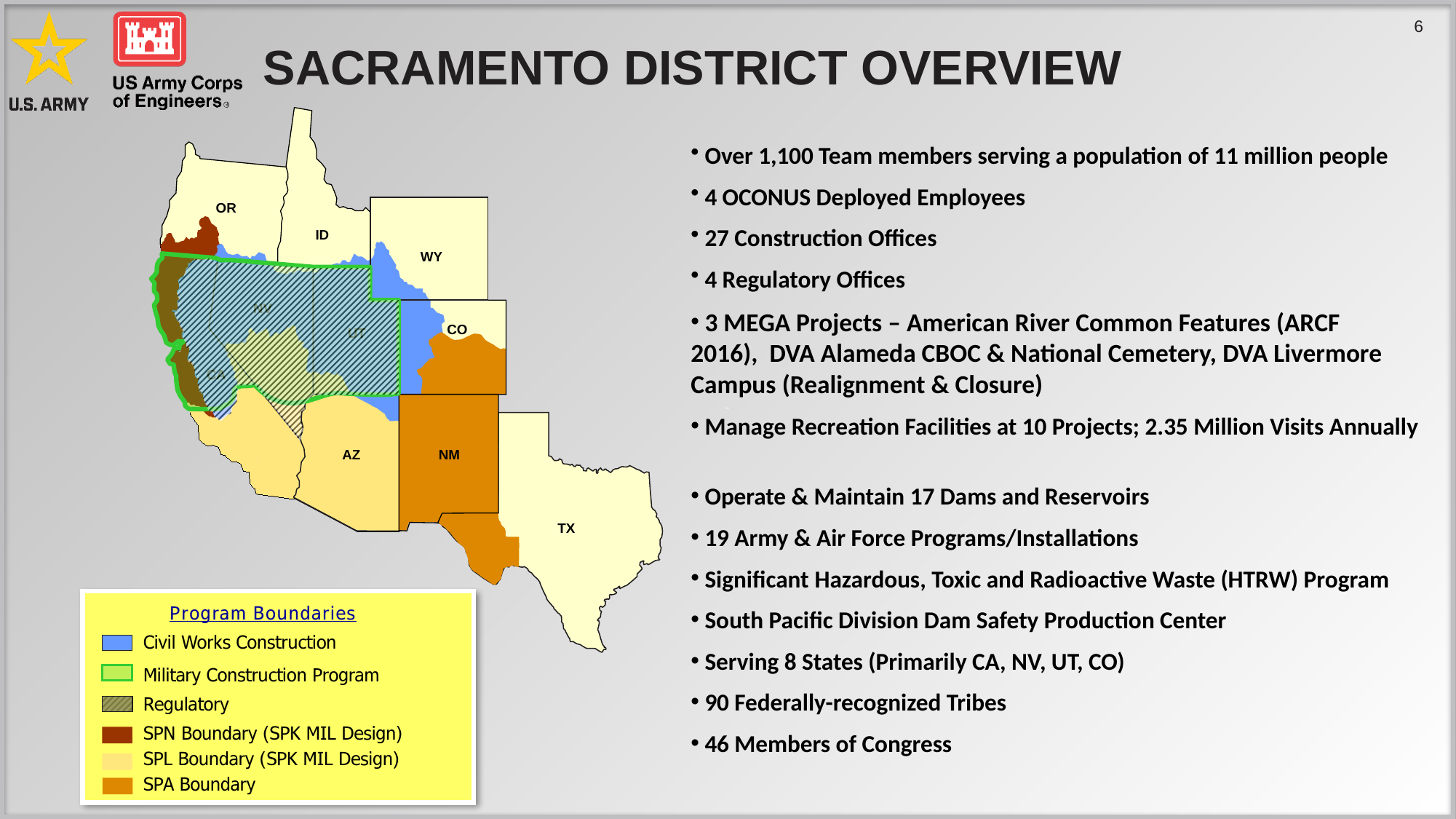

# Sacramento District Overview

OR

ID

WY

NV

CO
UT

CA

AZ
NM

TX

 Over 1,100 Team members serving a population of 11 million people
 4 OCONUS Deployed Employees
 27 Construction Offices
 4 Regulatory Offices
 3 MEGA Projects – American River Common Features (ARCF 2016),  DVA Alameda CBOC & National Cemetery, DVA Livermore Campus (Realignment & Closure)
 Manage Recreation Facilities at 10 Projects; 2.35 Million Visits Annually
 Operate & Maintain 17 Dams and Reservoirs
 19 Army & Air Force Programs/Installations
 Significant Hazardous, Toxic and Radioactive Waste (HTRW) Program
 South Pacific Division Dam Safety Production Center
 Serving 8 States (Primarily CA, NV, UT, CO)
 90 Federally-recognized Tribes
 46 Members of Congress

     Program Boundaries

Civil Works Construction

Military Construction Program

Regulatory

SPN Boundary (SPK MIL Design)

SPL Boundary (SPK MIL Design)

SPA Boundary